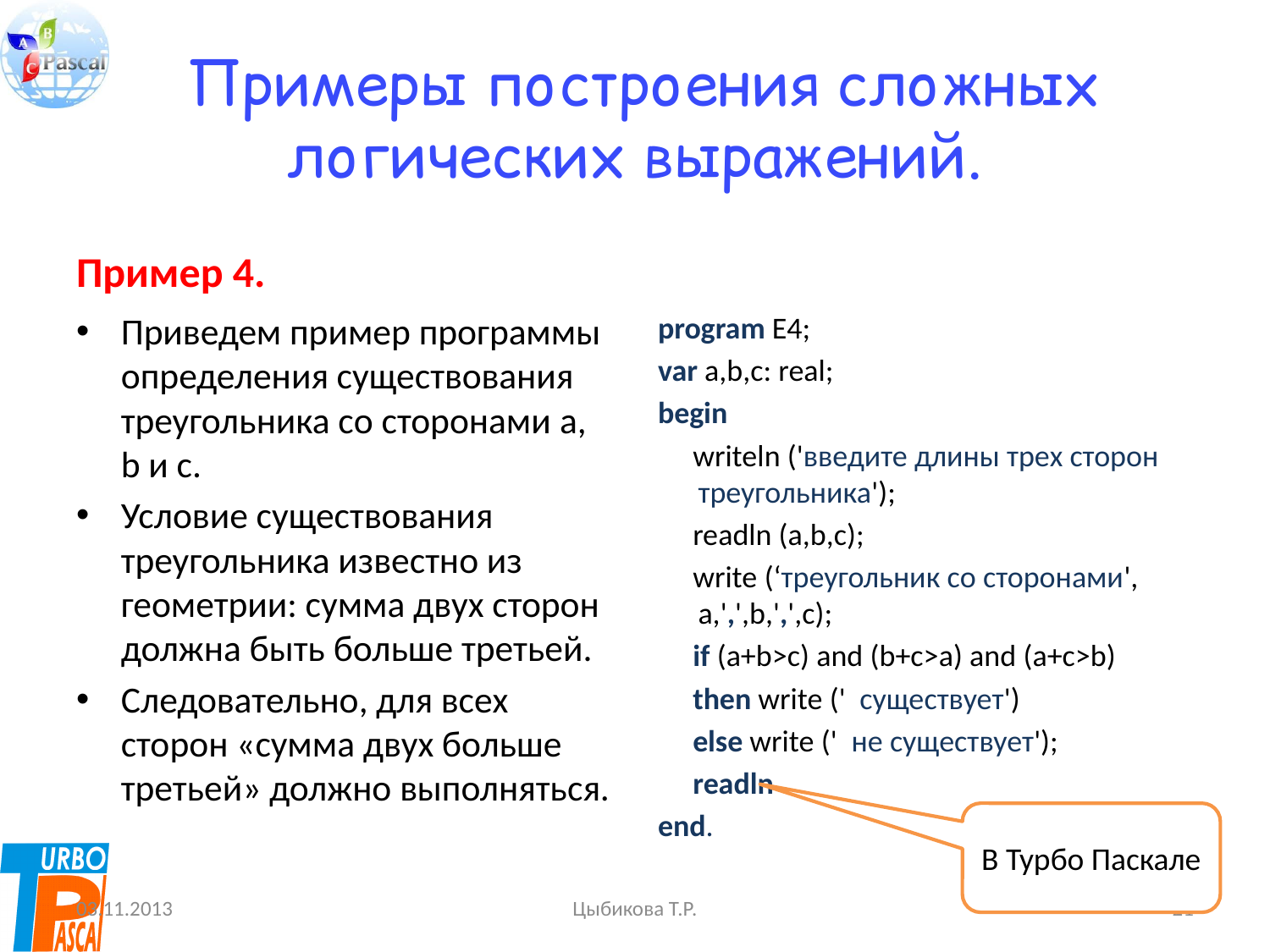

# Примеры построения сложных логических выражений.
Пример 4.

Приведем пример программы определения существования треугольника со сторонами a, b и c.
Условие существования треугольника известно из геометрии: сумма двух сторон должна быть больше третьей.
Следовательно, для всех сторон «сумма двух больше третьей» должно выполняться.
program E4;
var a,b,c: real;
begin
     writeln ('введите длины трех сторон треугольника');
     readln (a,b,c);
     write (‘треугольник со сторонами', a,',',b,',',c);
     if (a+b>c) and (b+c>a) and (a+c>b)
     then write ('  существует')
     else write ('  не существует');
     readln
end.
В Турбо Паскале
03.11.2013
Цыбикова Т.Р.
21